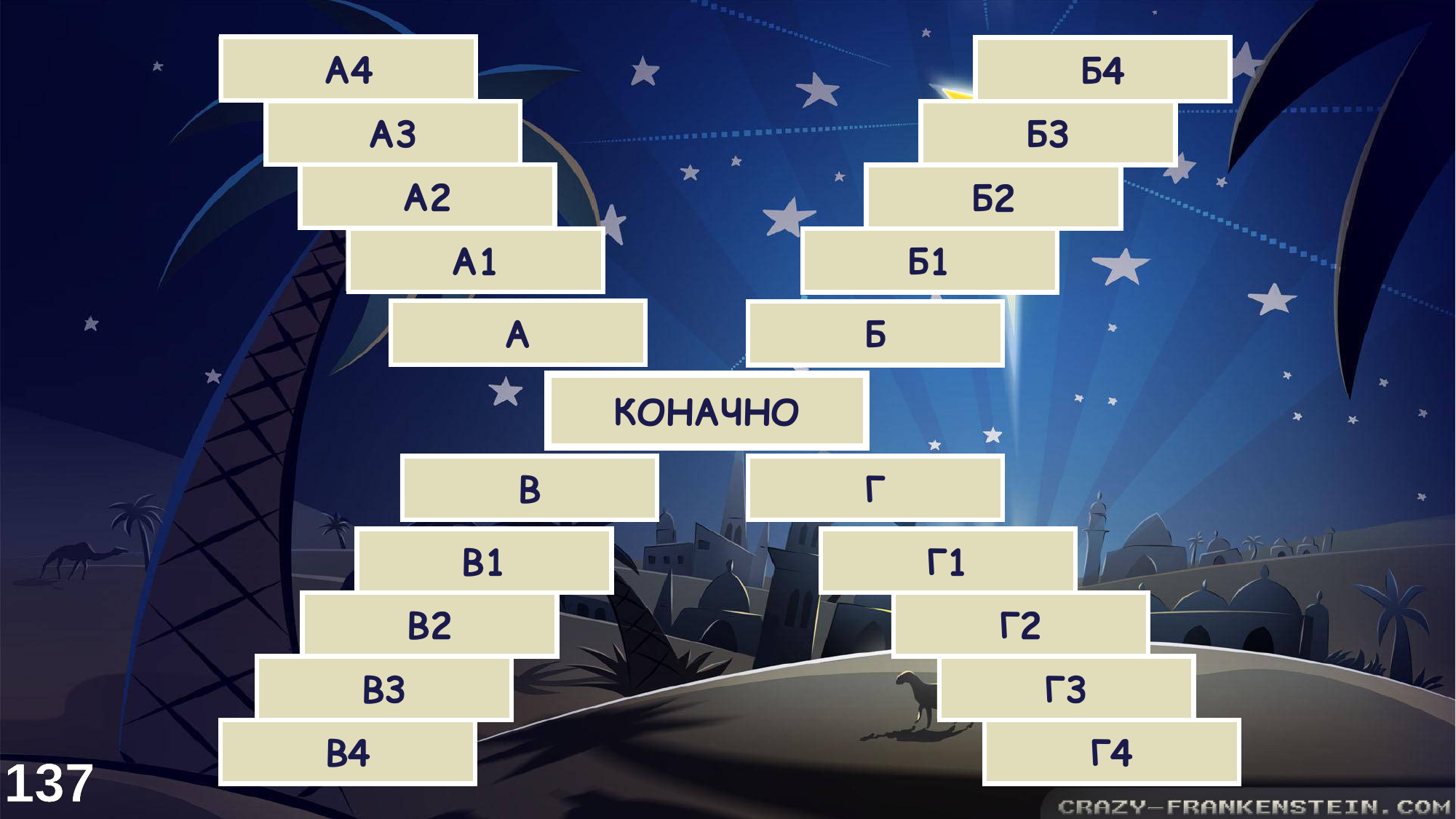

Дрво
Месо
А4
Б4
Ватра
Ражањ
А3
Б3
Цер
Јагње
А2
Б2
Храст
Прасе
А1
Б1
БАДЊАК
ПЕЧЕНИЦА
А
Б
БОЖИЋ
КОНАЧНО
ХРИСТОС
ВИТЛЕЈЕМ
В
Г
Син Божији
3 Мудраца
В1
Г1
Спаситељ
Давидов град
В2
Г2
Месија
Град хлебова
В3
Г3
Рави
Пећина
В4
Г4
137